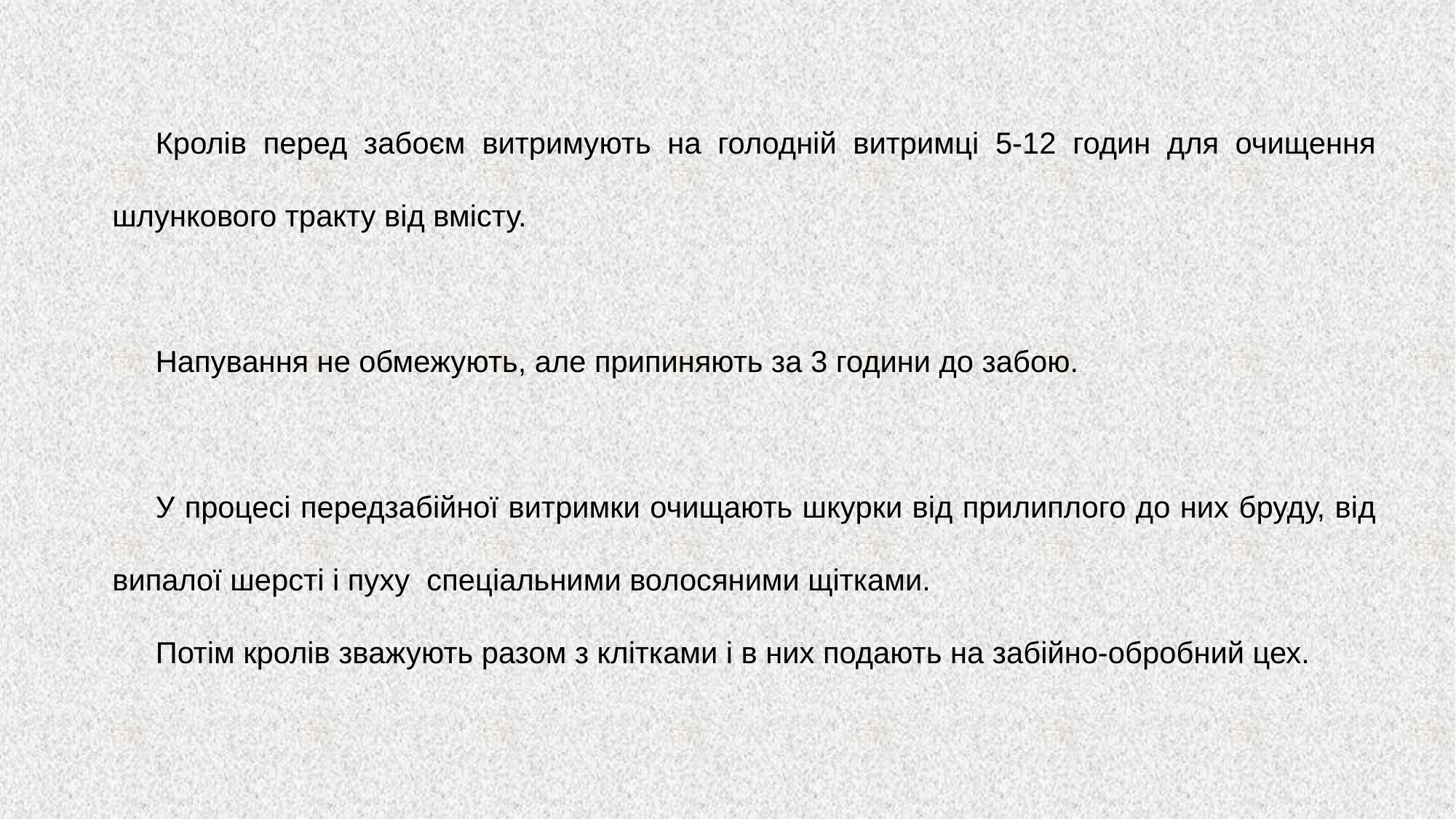

Кролів перед забоєм витримують на голодній витримці 5-12 годин для очищення шлункового тракту від вмісту.

Напування не обмежують, але припиняють за 3 години до забою.

У процесі передзабійної витримки очищають шкурки від прилиплого до них бруду, від випалої шерсті і пуху  спеціальними волосяними щітками.
Потім кролів зважують разом з клітками і в них подають на забійно-обробний цех.